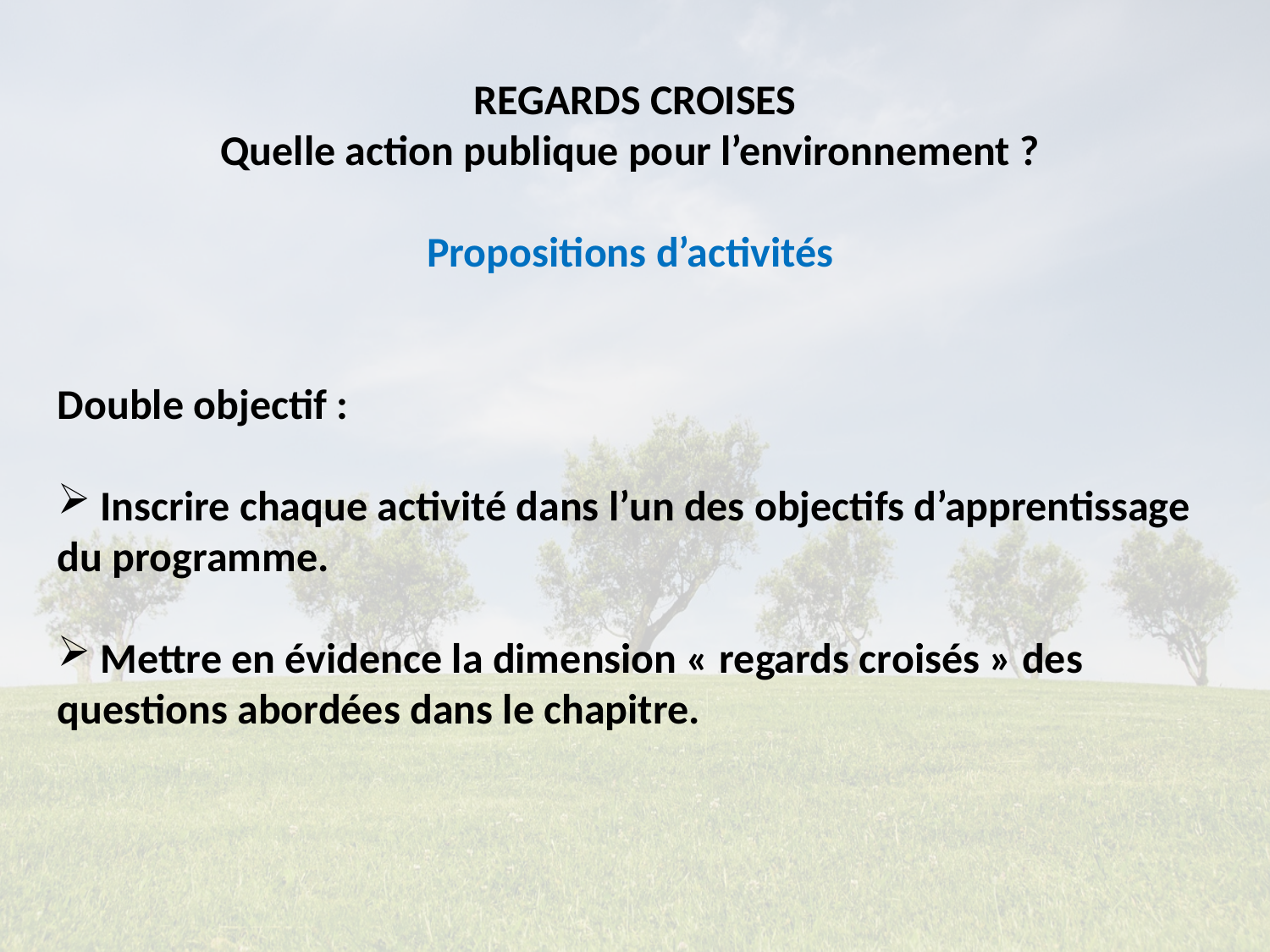

REGARDS CROISES
Quelle action publique pour l’environnement ?

Propositions d’activités

Double objectif :

 Inscrire chaque activité dans l’un des objectifs d’apprentissage du programme.

 Mettre en évidence la dimension « regards croisés » des questions abordées dans le chapitre.